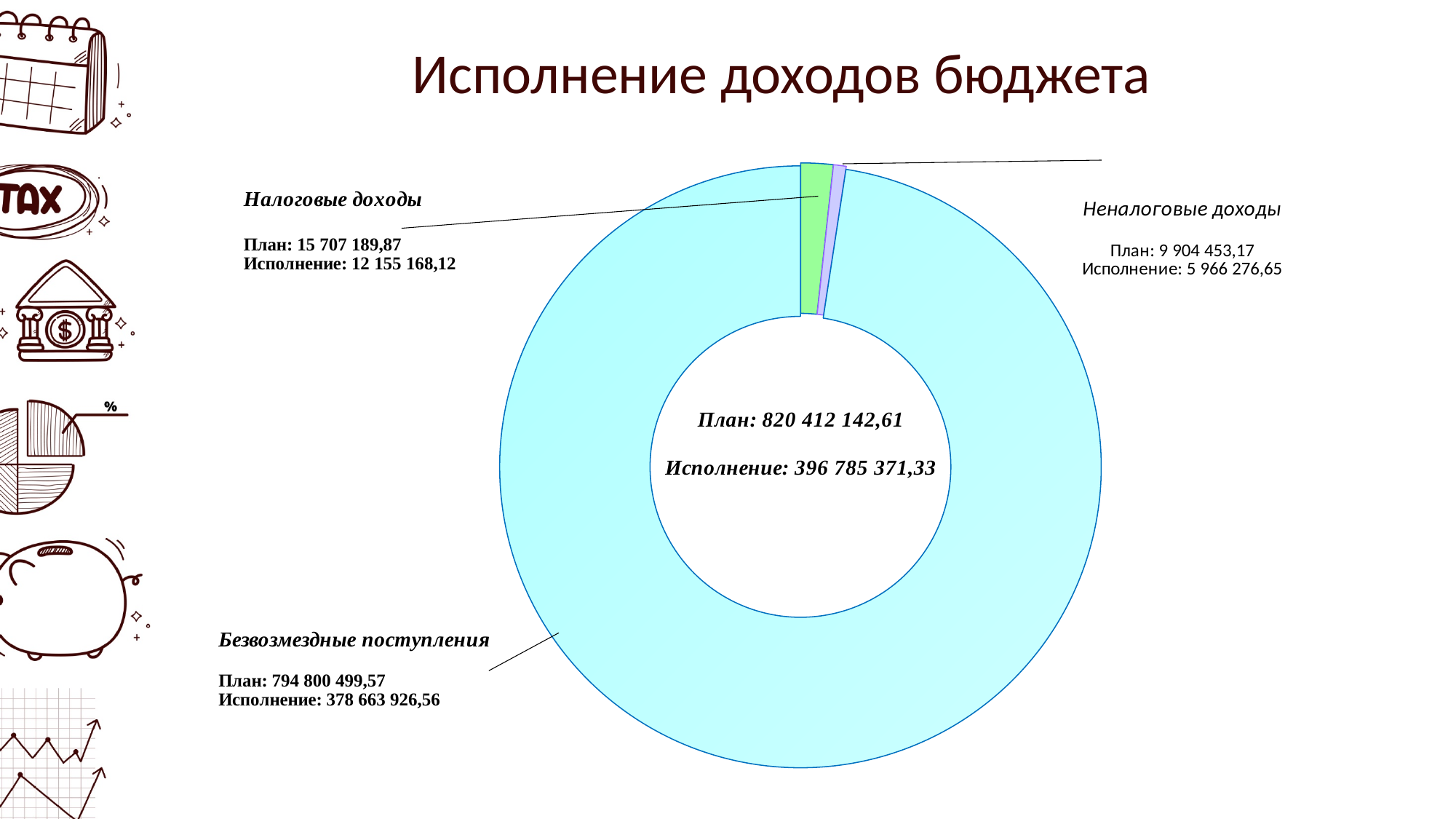

### Chart

| Category | Столбец1 |
|---|---|
| Налоговые доходы | 15707189.87 |
| Неналоговые доходы | 6122231.61 |
| Безвозмездные поступления | 880849144.93 |
# Исполнение доходов бюджета